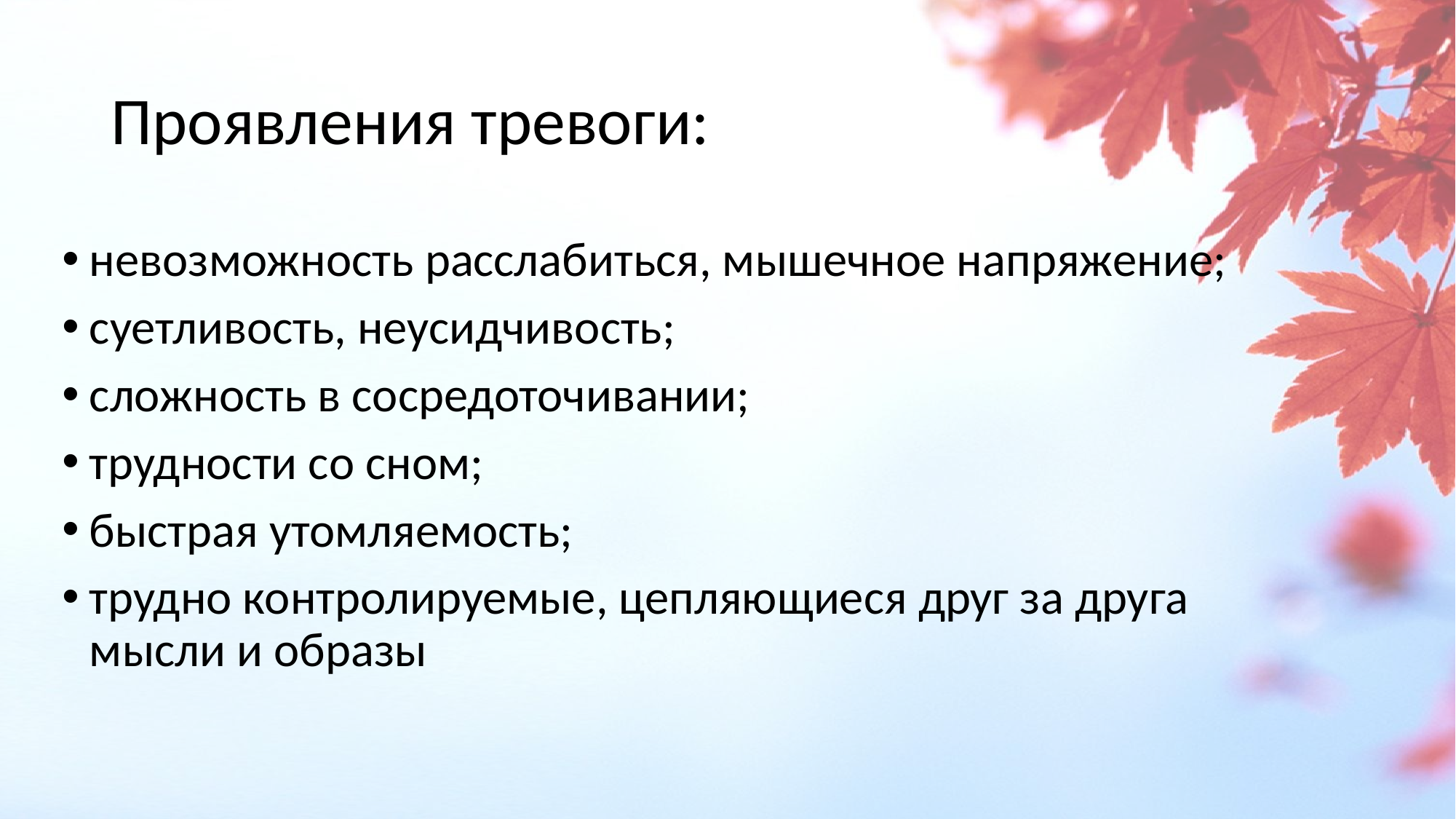

# Проявления тревоги:
невозможность расслабиться, мышечное напряжение;
суетливость, неусидчивость;
сложность в сосредоточивании;
трудности со сном;
быстрая утомляемость;
трудно контролируемые, цепляющиеся друг за друга мысли и образы